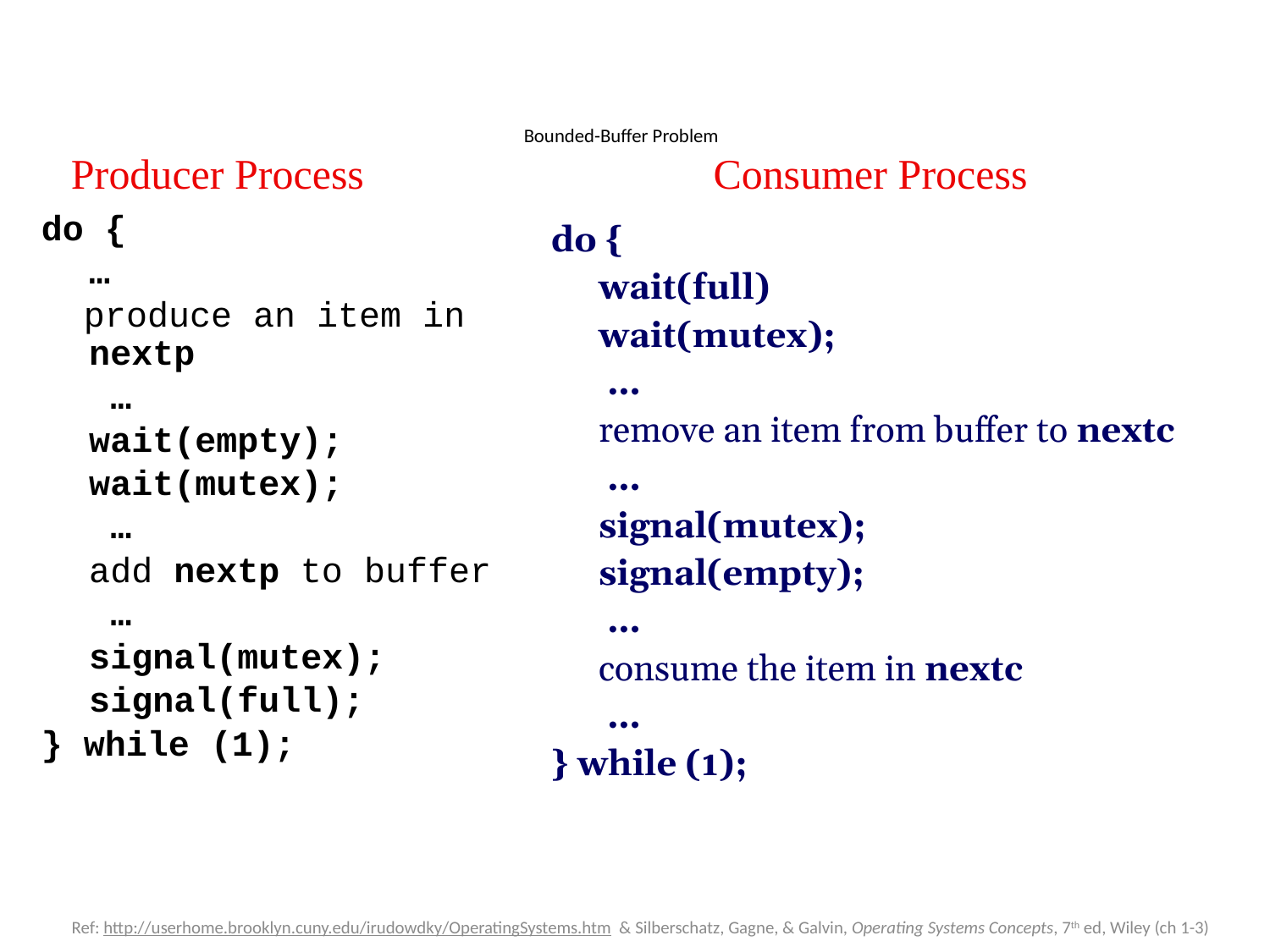

# Bounded-Buffer Problem
   Producer Process                                 Consumer Process
do {
	…
  produce an item in nextp
	 …
	wait(empty);
	wait(mutex);
	 …
	add nextp to buffer
	 …
	signal(mutex);
	signal(full);
} while (1);

do {
	wait(full)
	wait(mutex);
	 …
	remove an item from buffer to nextc
	 …
	signal(mutex);
	signal(empty);
	 …
	consume the item in nextc
	 …
} while (1);
Ref: http://userhome.brooklyn.cuny.edu/irudowdky/OperatingSystems.htm  & Silberschatz, Gagne, & Galvin, Operating Systems Concepts, 7th ed, Wiley (ch 1-3)